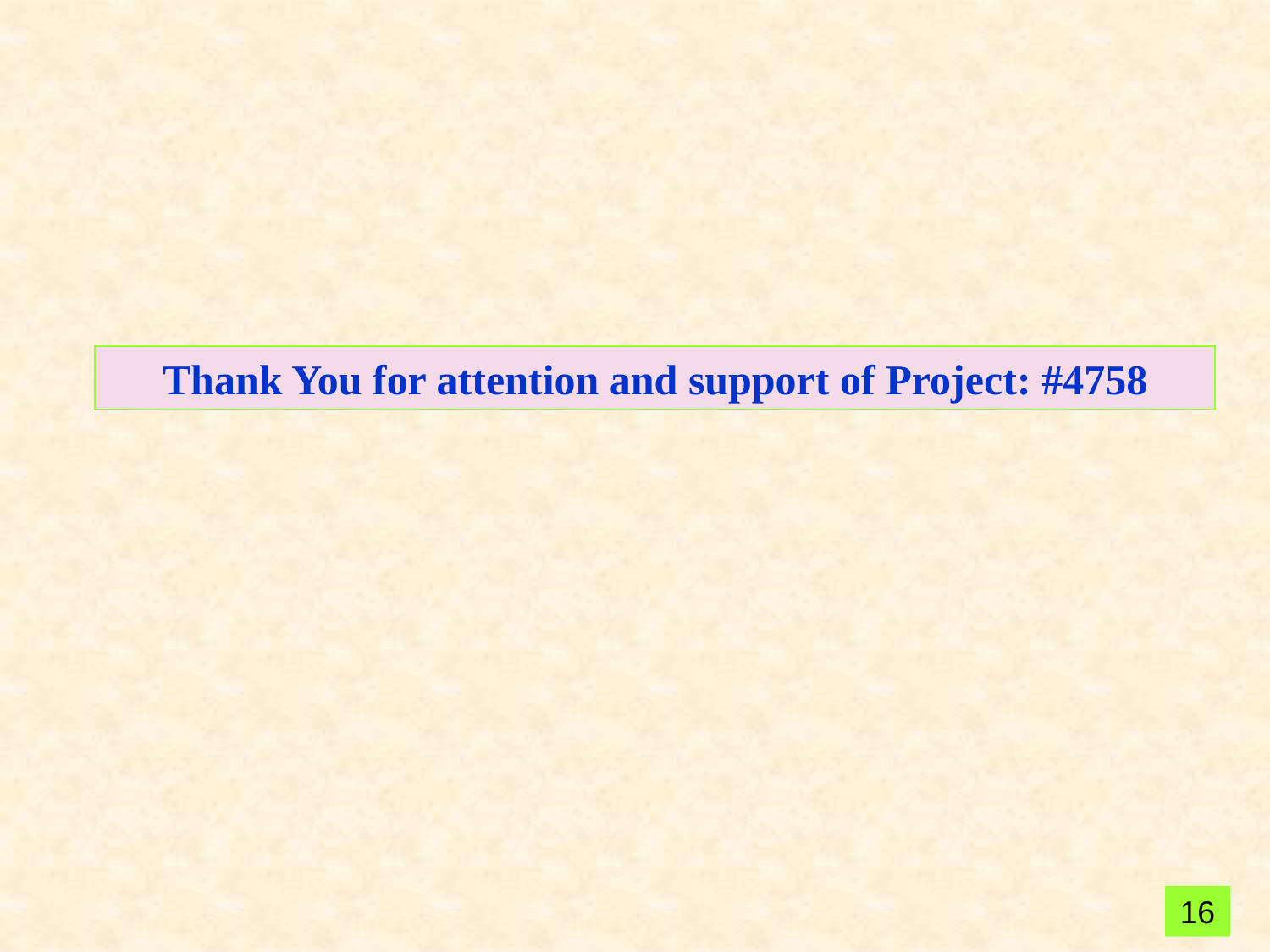

Thank You for attention and support of Project: #4758
16
16